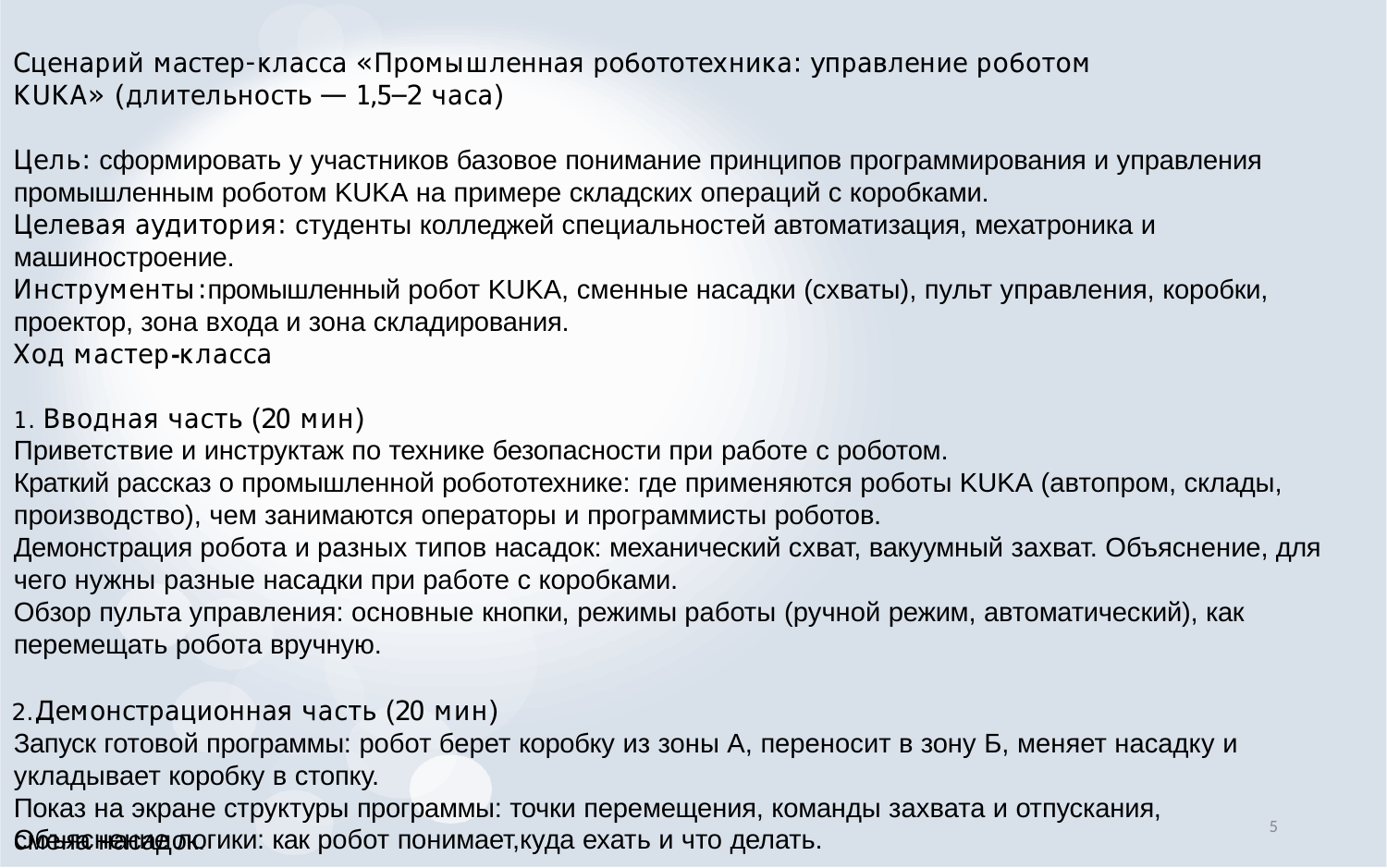

Сценарий мастер-класса «Промышленная робототехника: управление роботом KUKA» (длительность — 1,5–2 часа)
Цель: сформировать у участников базовое понимание принципов программирования и управления промышленным роботом KUKA на примере складских операций с коробками.
Целевая аудитория: студенты колледжей специальностей автоматизация, мехатроника и машиностроение.
Инструменты:промышленный робот KUKA, сменные насадки (схваты), пульт управления, коробки, проектор, зона входа и зона складирования.
Ход мастер‑класса
Вводная часть (20 мин)
Приветствие и инструктаж по технике безопасности при работе с роботом.
Краткий рассказ о промышленной робототехнике: где применяются роботы KUKA (автопром, склады, производство), чем занимаются операторы и программисты роботов.
Демонстрация робота и разных типов насадок: механический схват, вакуумный захват. Объяснение, для чего нужны разные насадки при работе с коробками.
Обзор пульта управления: основные кнопки, режимы работы (ручной режим, автоматический), как перемещать робота вручную.

Демонстрационная часть (20 мин)
Запуск готовой программы: робот берет коробку из зоны А, переносит в зону Б, меняет насадку и укладывает коробку в стопку.
Показ на экране структуры программы: точки перемещения, команды захвата и отпускания, смена насадок.
5
Объяснение логики: как робот понимает,куда ехать и что делать.